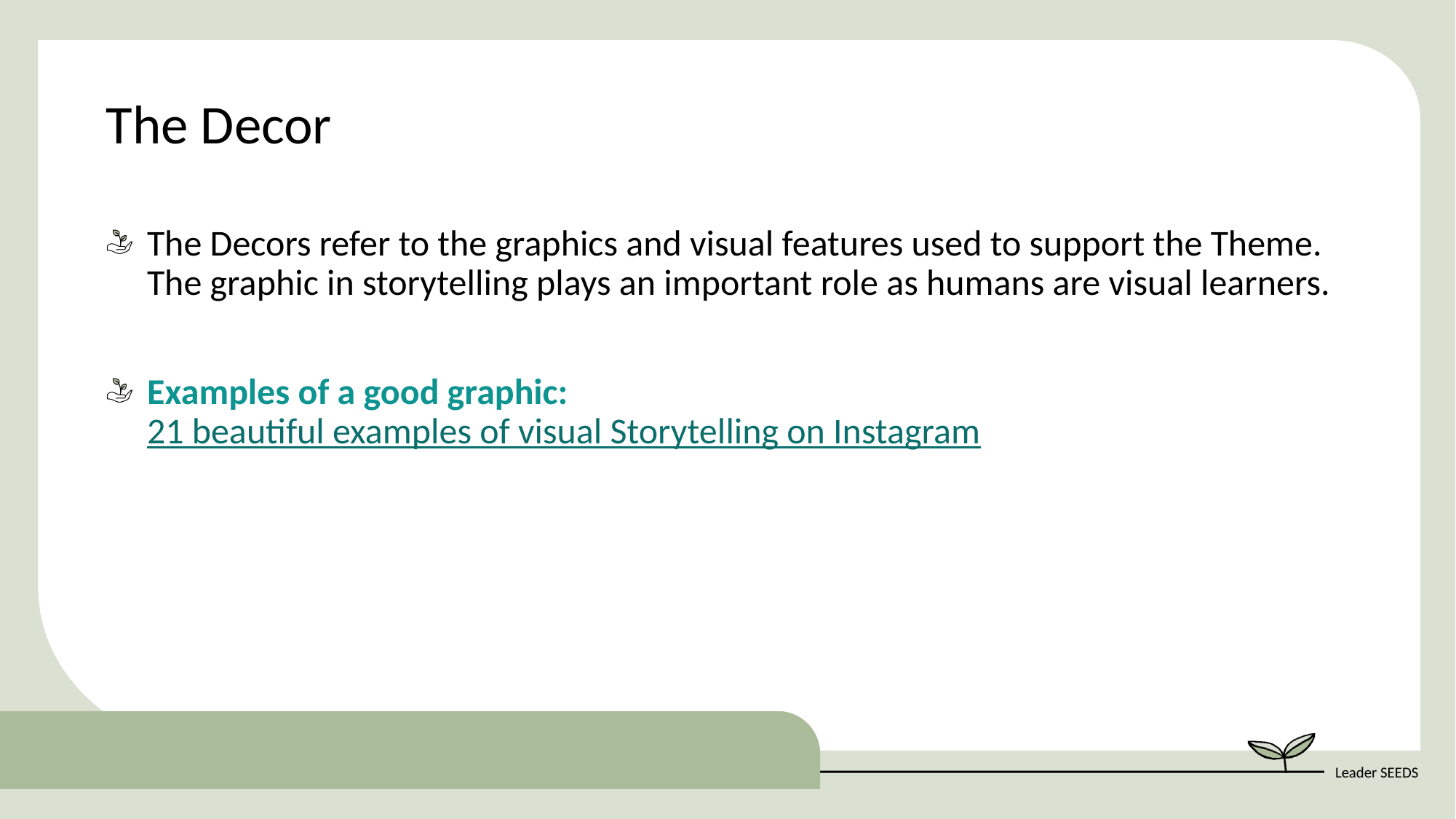

The Decor
The Decors refer to the graphics and visual features used to support the Theme. The graphic in storytelling plays an important role as humans are visual learners.

Examples of a good graphic: 21 beautiful examples of visual Storytelling on Instagram